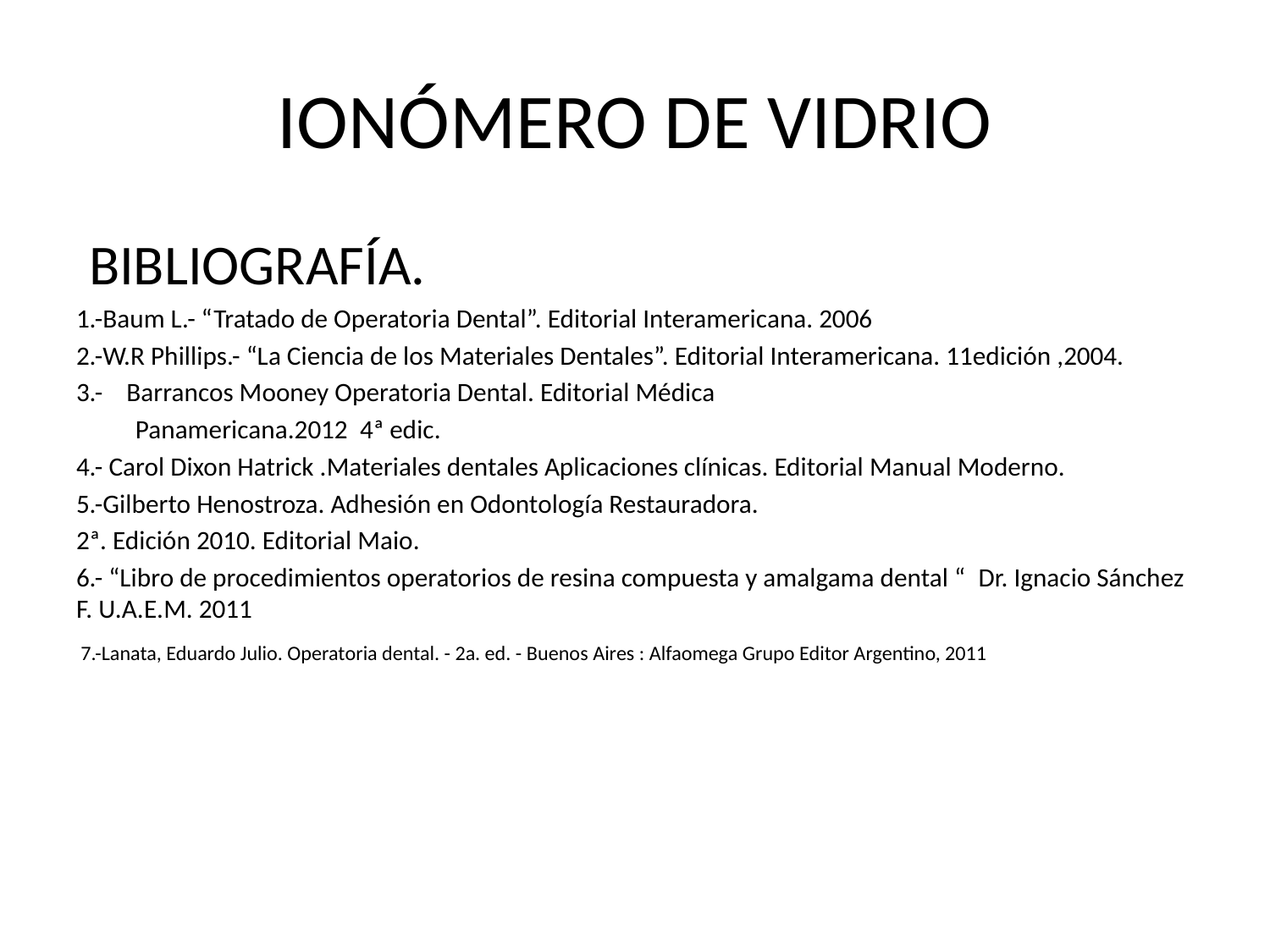

# IONÓMERO DE VIDRIO
 BIBLIOGRAFÍA.
1.-Baum L.- “Tratado de Operatoria Dental”. Editorial Interamericana. 2006
2.-W.R Phillips.- “La Ciencia de los Materiales Dentales”. Editorial Interamericana. 11edición ,2004.
3.-    Barrancos Mooney Operatoria Dental. Editorial Médica
          Panamericana.2012  4ª edic.
4.- Carol Dixon Hatrick .Materiales dentales Aplicaciones clínicas. Editorial Manual Moderno.
5.-Gilberto Henostroza. Adhesión en Odontología Restauradora.
2ª. Edición 2010. Editorial Maio.
6.- “Libro de procedimientos operatorios de resina compuesta y amalgama dental “  Dr. Ignacio Sánchez F. U.A.E.M. 2011
 7.-Lanata, Eduardo Julio. Operatoria dental. - 2a. ed. - Buenos Aires : Alfaomega Grupo Editor Argentino, 2011